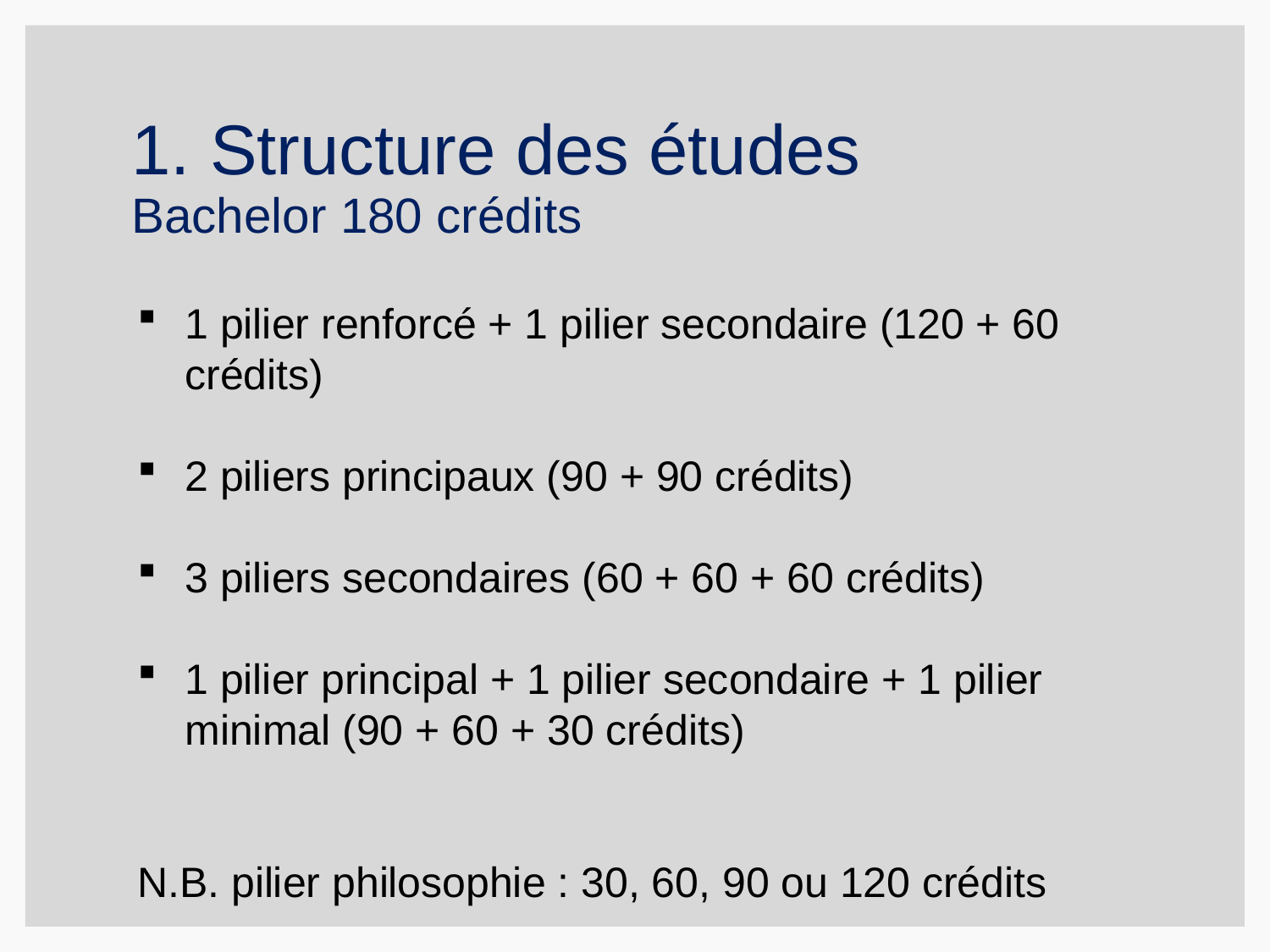

# 1. Structure des études Bachelor 180 crédits
1 pilier renforcé + 1 pilier secondaire (120 + 60 crédits)

2 piliers principaux (90 + 90 crédits)

3 piliers secondaires (60 + 60 + 60 crédits)

1 pilier principal + 1 pilier secondaire + 1 pilier minimal (90 + 60 + 30 crédits)

N.B. pilier philosophie : 30, 60, 90 ou 120 crédits